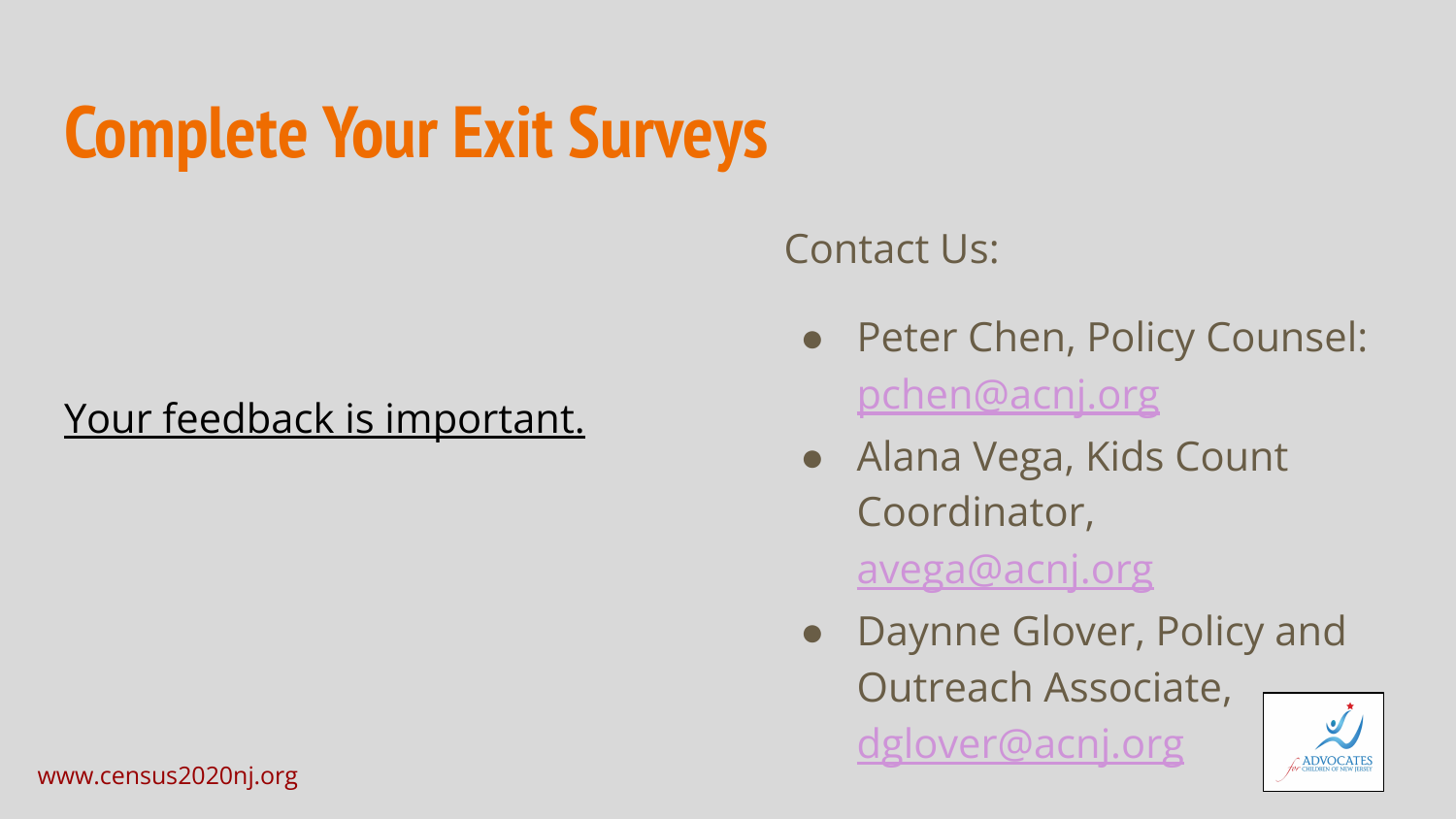

# Complete Your Exit Surveys

Your feedback is important.
Contact Us:
Peter Chen, Policy Counsel: pchen@acnj.org
Alana Vega, Kids Count Coordinator, avega@acnj.org
Daynne Glover, Policy and Outreach Associate, dglover@acnj.org